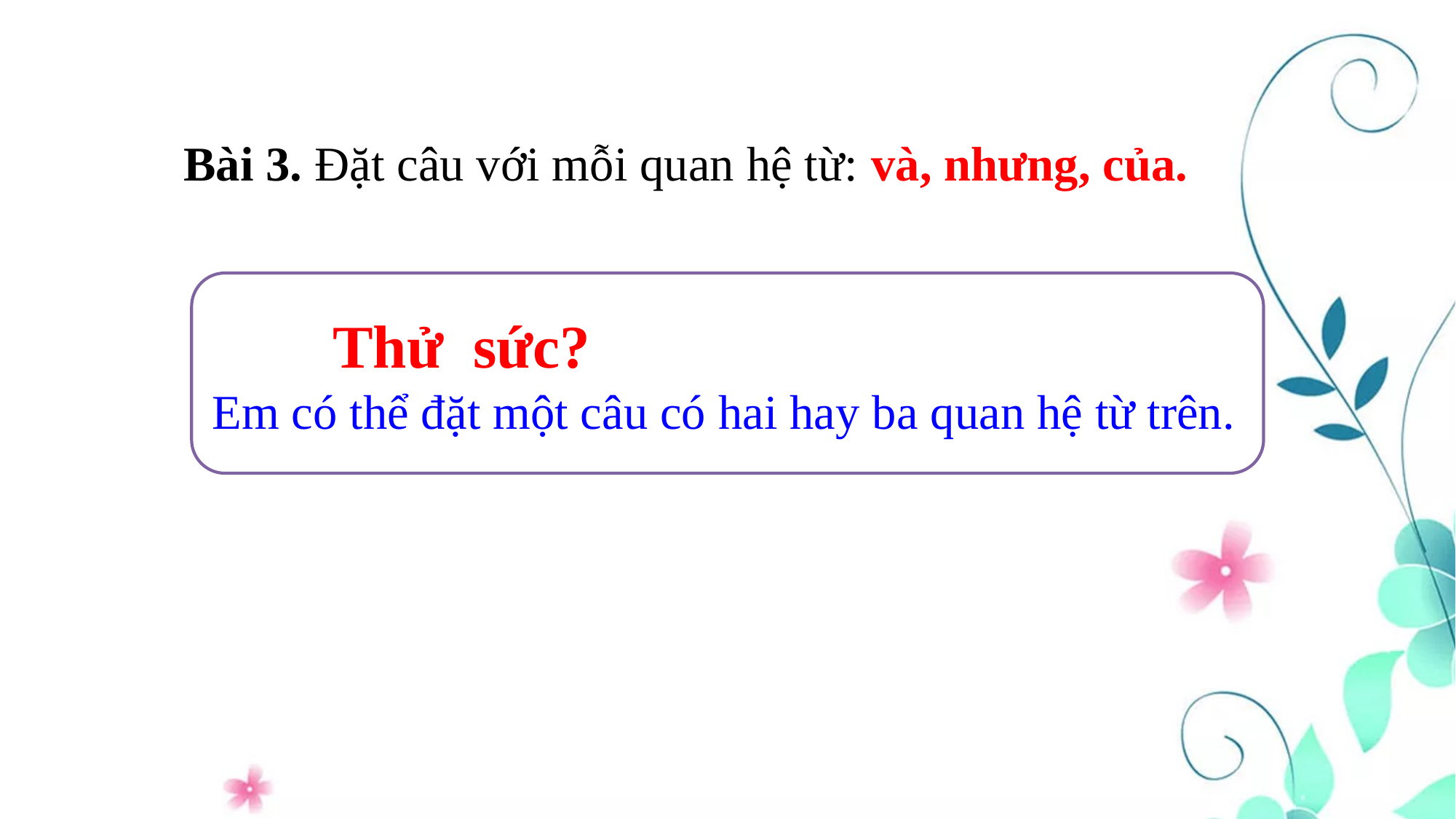

Bài 3. Đặt câu với mỗi quan hệ từ: và, nhưng, của.
        Thử  sức?
Em có thể đặt một câu có hai hay ba quan hệ từ trên.